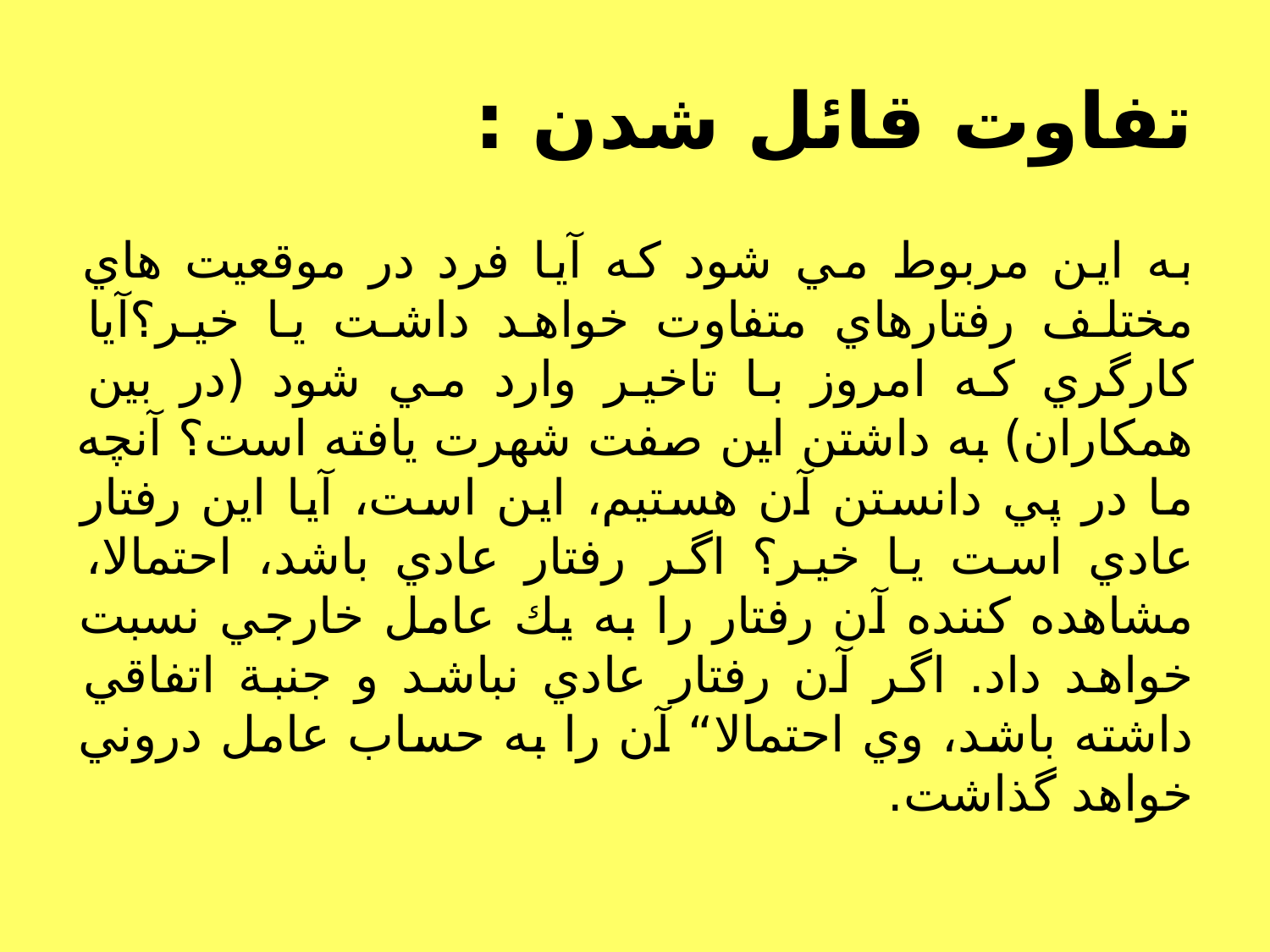

# تفاوت قائل شدن :‌
به اين مربوط مي شود كه آيا فرد در موقعيت هاي مختلف رفتارهاي متفاوت خواهد داشت يا خير؟‌آيا كارگري كه امروز با تاخير وارد مي شود (در بين همكاران) به داشتن اين صفت شهرت يافته است؟ آنچه ما در پي دانستن آن هستيم، اين است، آيا اين رفتار عادي است يا خير؟‌ اگر رفتار عادي باشد، احتمالا، مشاهده كننده آن رفتار را به يك عامل خارجي نسبت خواهد داد. اگر آن رفتار عادي نباشد و جنبة اتفاقي داشته باشد، وي احتمالا“ آن را به حساب عامل دروني خواهد گذاشت.